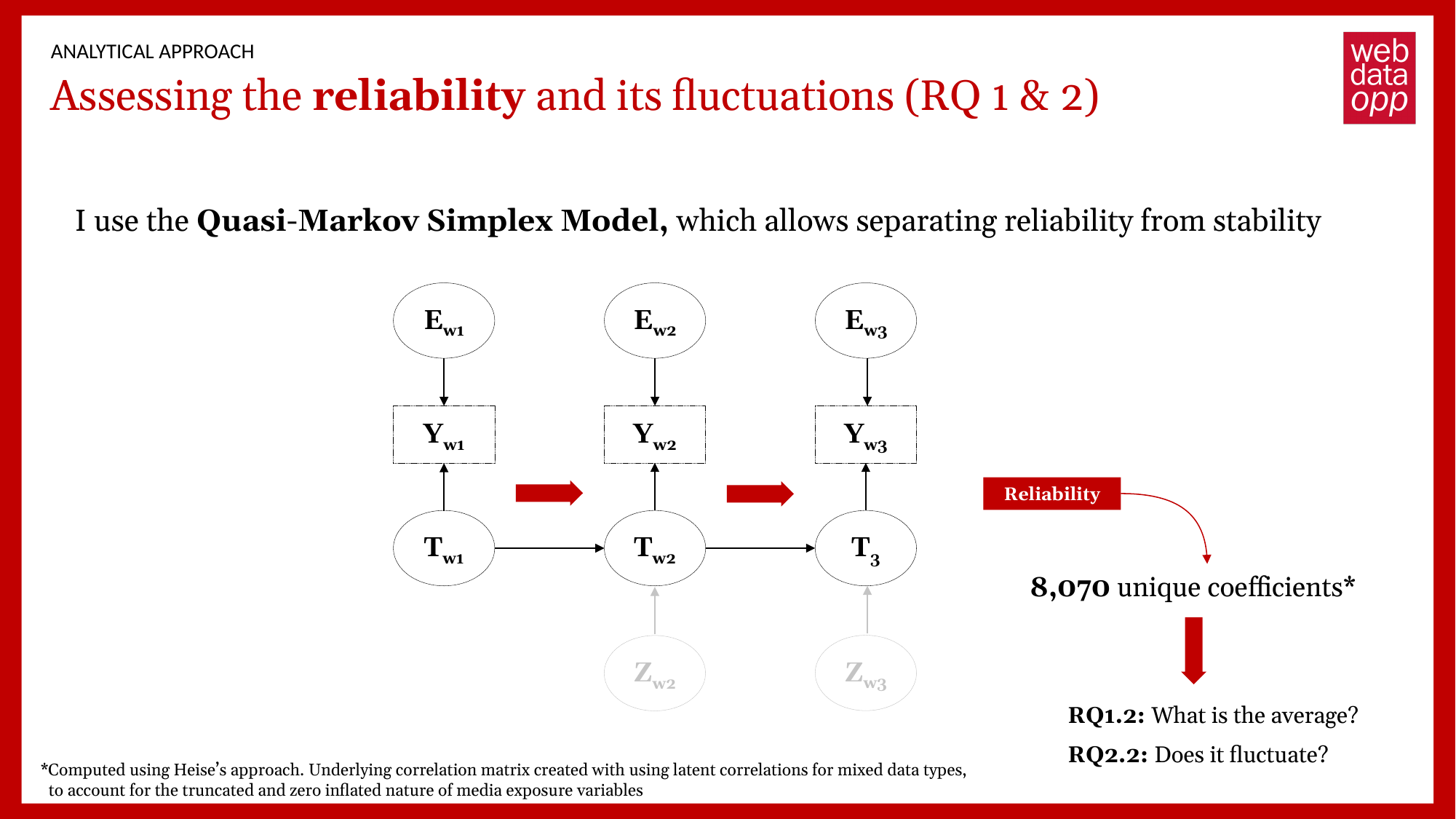

ANALYTICAL APPROACH
# Assessing the reliability and its fluctuations (RQ 1 & 2)
I use the Quasi-Markov Simplex Model, which allows separating reliability from stability

Ew2
Ew3
Ew1
Yw1
Yw2
Yw3

Reliability
T3
Tw2
Tw1
8,070 unique coefficients*

Zw3
Zw2
RQ1.2: What is the average?
RQ2.2: Does it fluctuate?
*Computed using Heise’s approach. Underlying correlation matrix created with using latent correlations for mixed data types,
  to account for the truncated and zero inflated nature of media exposure variables